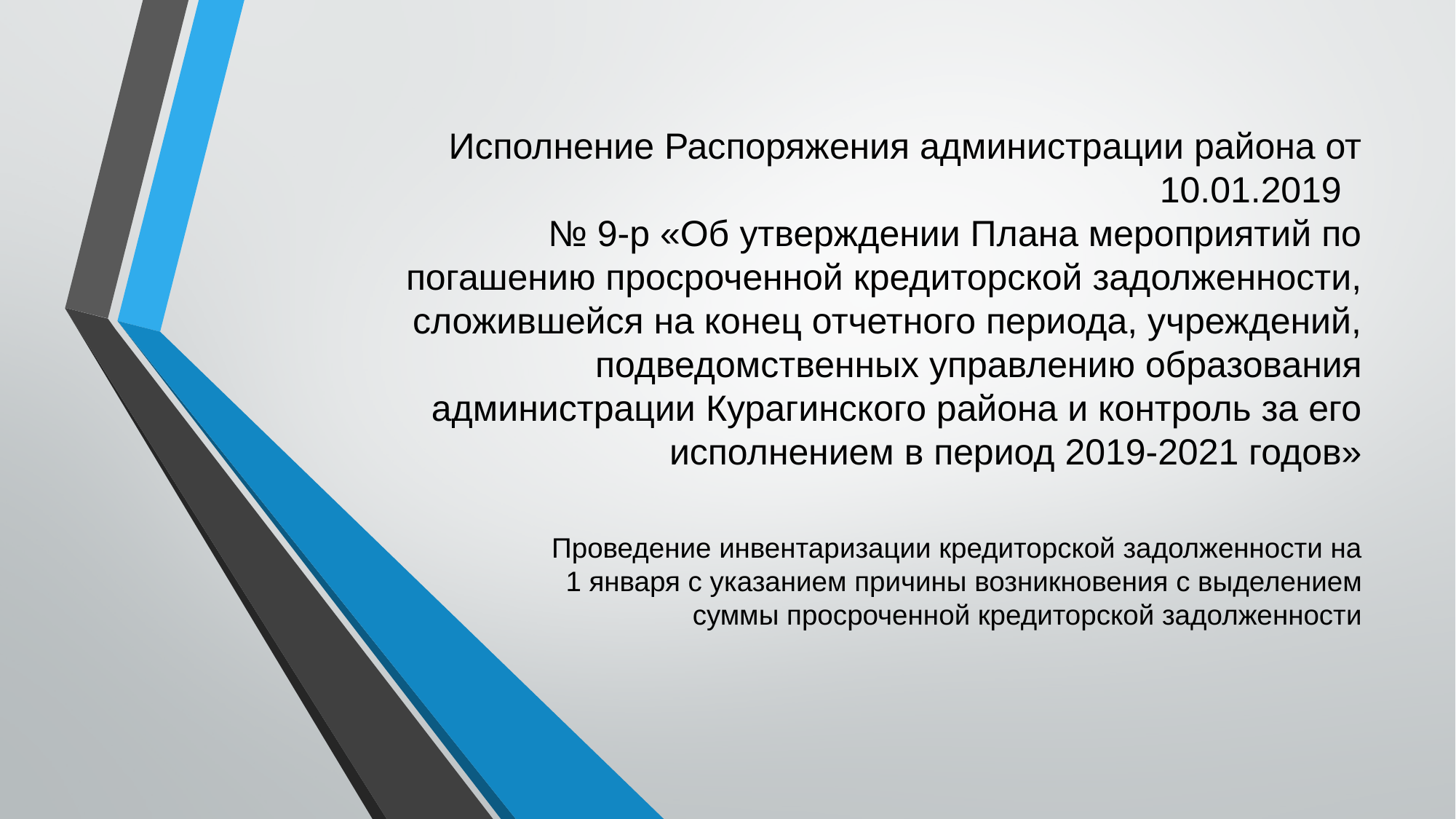

# Исполнение Распоряжения администрации района от 10.01.2019 № 9-р «Об утверждении Плана мероприятий по погашению просроченной кредиторской задолженности, сложившейся на конец отчетного периода, учреждений, подведомственных управлению образования администрации Курагинского района и контроль за его исполнением в период 2019-2021 годов»

Проведение инвентаризации кредиторской задолженности на 1 января с указанием причины возникновения с выделением суммы просроченной кредиторской задолженности